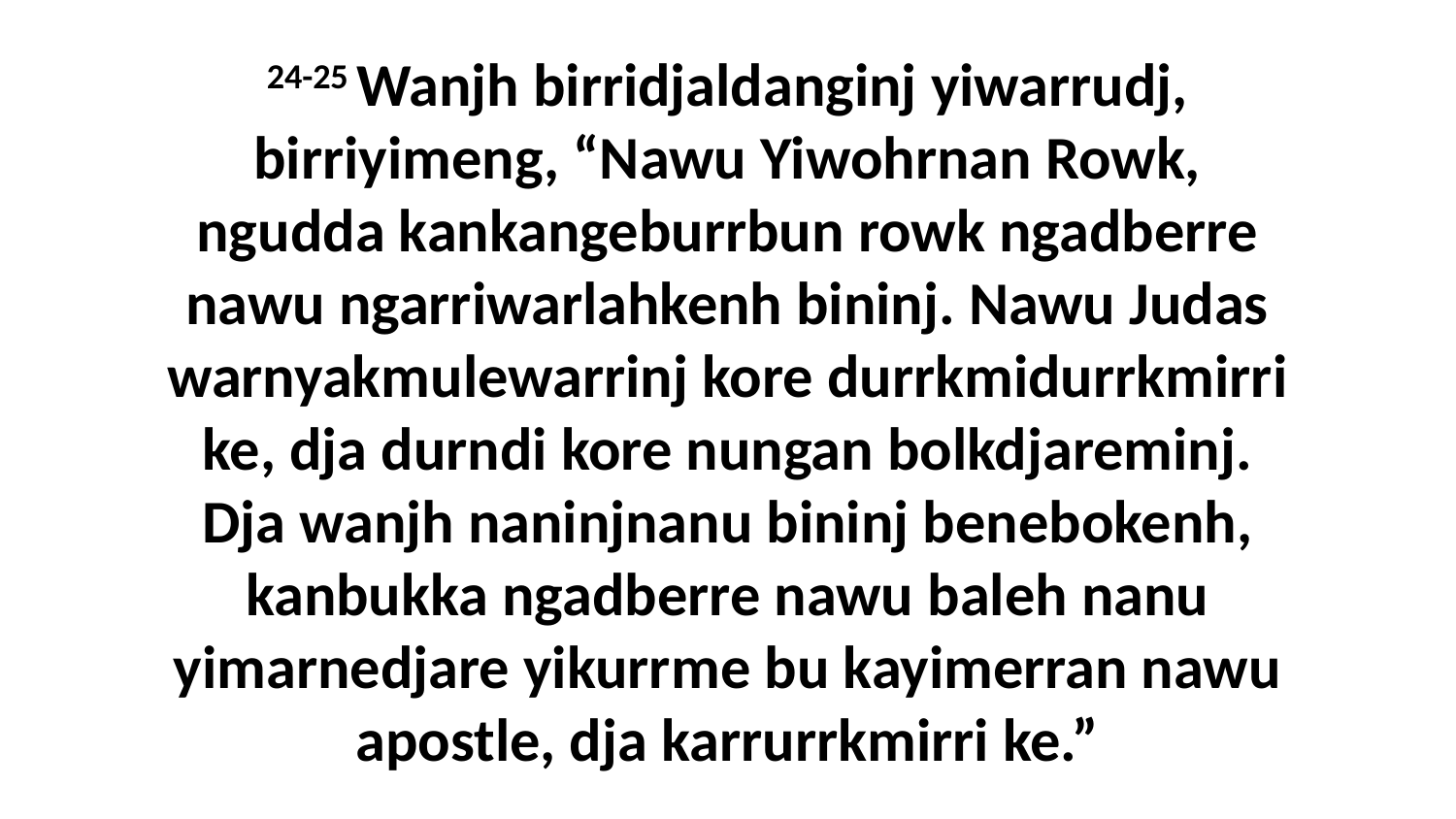

24-25 Wanjh birridjaldanginj yiwarrudj, birriyimeng, “Nawu Yiwohrnan Rowk, ngudda kankangeburrbun rowk ngadberre nawu ngarriwarlahkenh bininj. Nawu Judas warnyakmulewarrinj kore durrkmidurrkmirri ke, dja durndi kore nungan bolkdjareminj. Dja wanjh naninjnanu bininj benebokenh, kanbukka ngadberre nawu baleh nanu yimarnedjare yikurrme bu kayimerran nawu apostle, dja karrurrkmirri ke.”